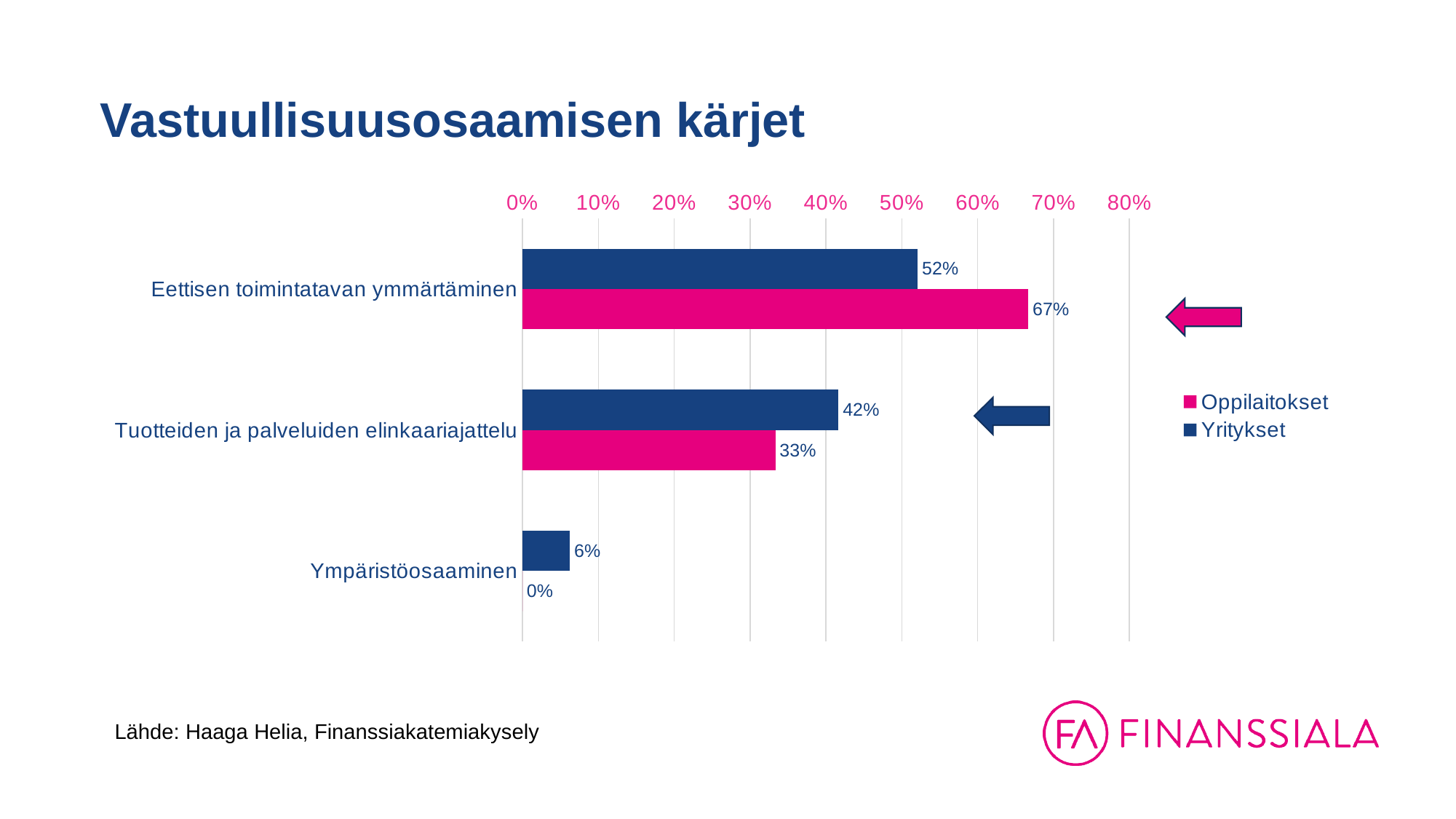

# Vastuullisuusosaamisen kärjet

### Chart

| Category | Yritykset | Oppilaitokset |
|---|---|---|
| Eettisen toimintatavan ymmärtäminen | 0.5208333333333334 | 0.6666666666666666 |
| Tuotteiden ja palveluiden elinkaariajattelu | 0.4166666666666667 | 0.3333333333333333 |
| Ympäristöosaaminen | 0.0625 | 0.0 |

Lähde: Haaga Helia, Finanssiakatemiakysely